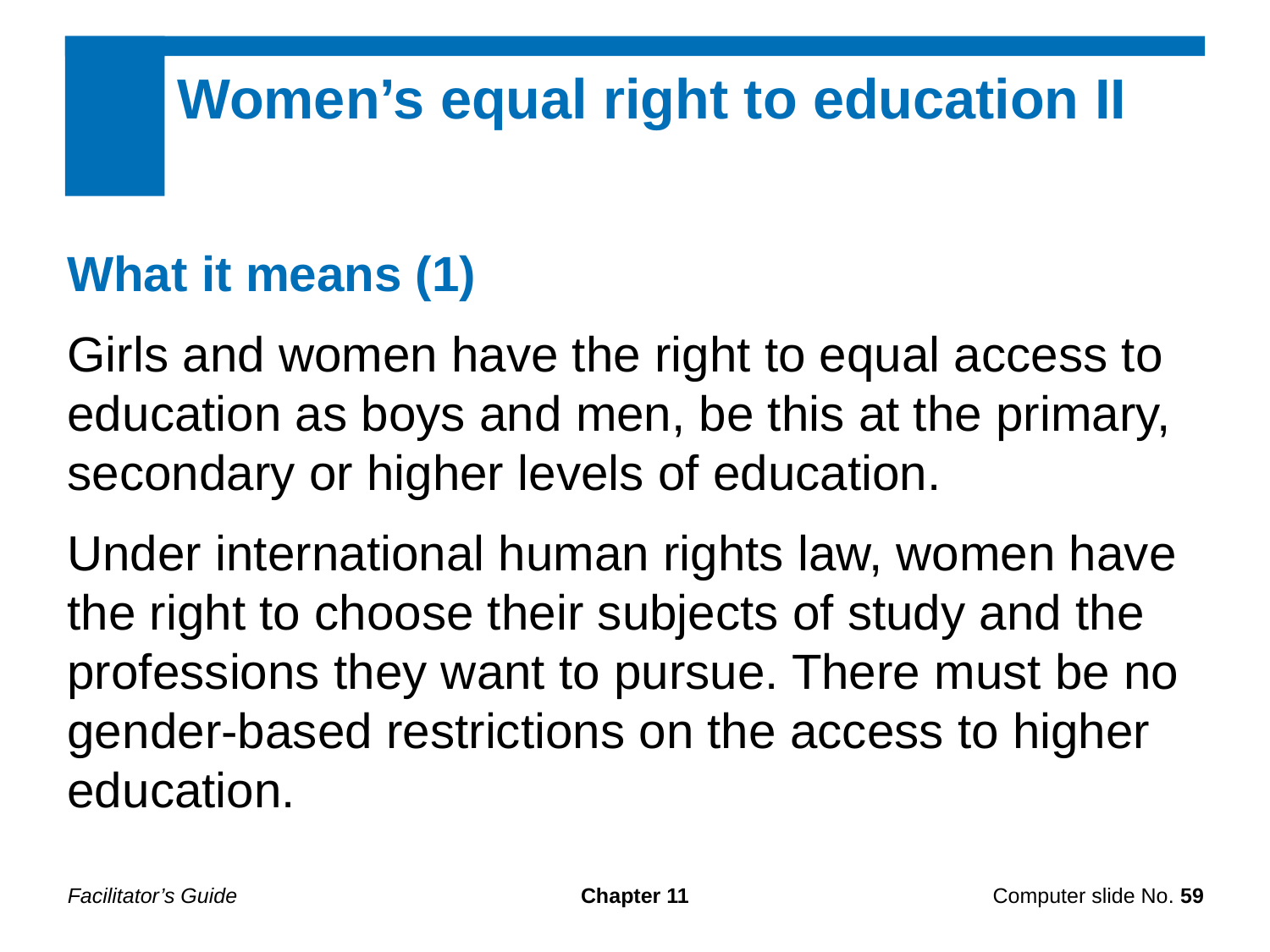

Women’s equal right to education II
What it means (1)
Girls and women have the right to equal access to education as boys and men, be this at the primary, secondary or higher levels of education.
Under international human rights law, women have the right to choose their subjects of study and the professions they want to pursue. There must be no gender-based restrictions on the access to higher education.
Facilitator’s Guide
Chapter 11
Computer slide No. 59